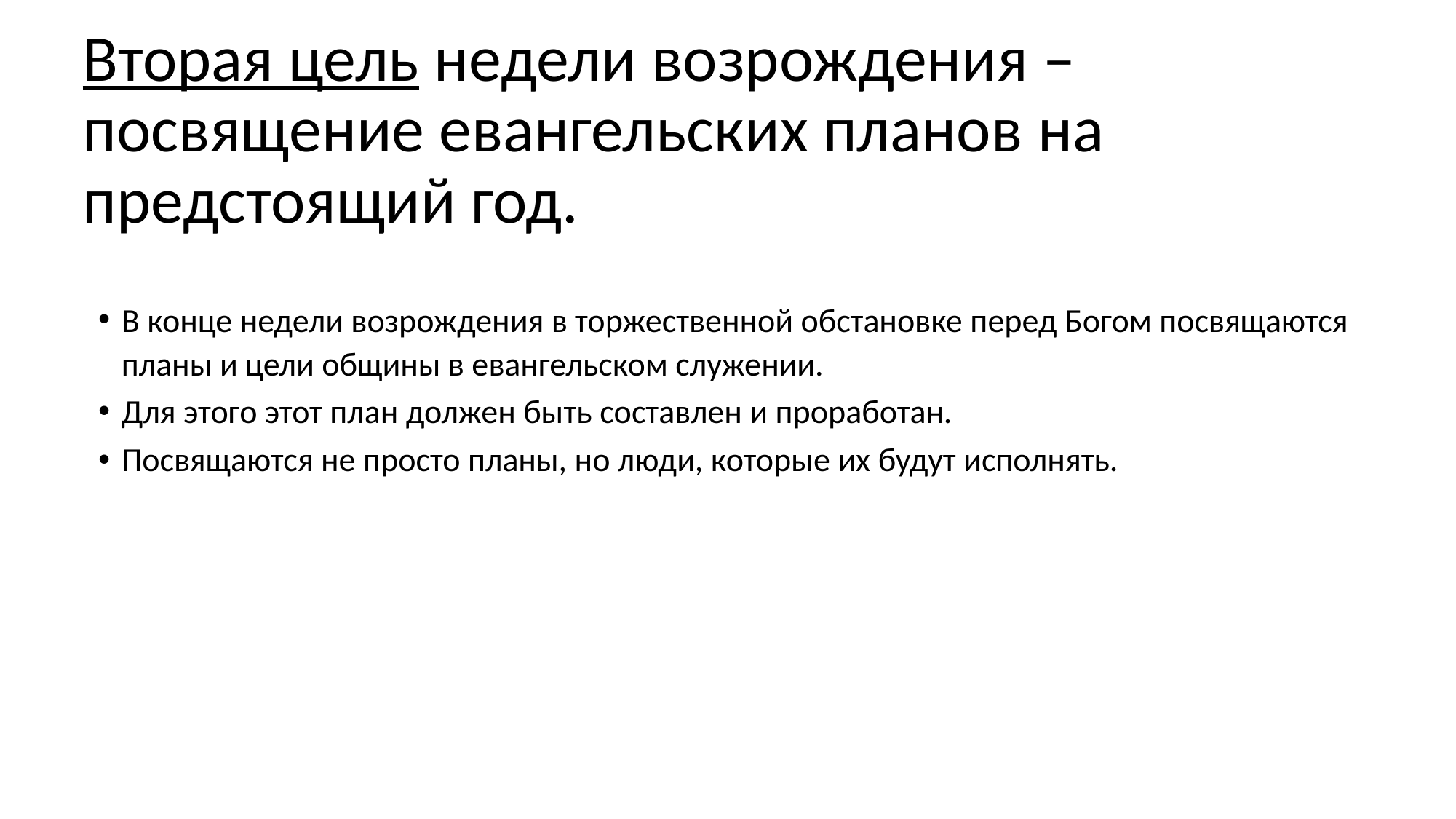

# Вторая цель недели возрождения – посвящение евангельских планов на предстоящий год.
В конце недели возрождения в торжественной обстановке перед Богом посвящаются планы и цели общины в евангельском служении.
Для этого этот план должен быть составлен и проработан.
Посвящаются не просто планы, но люди, которые их будут исполнять.